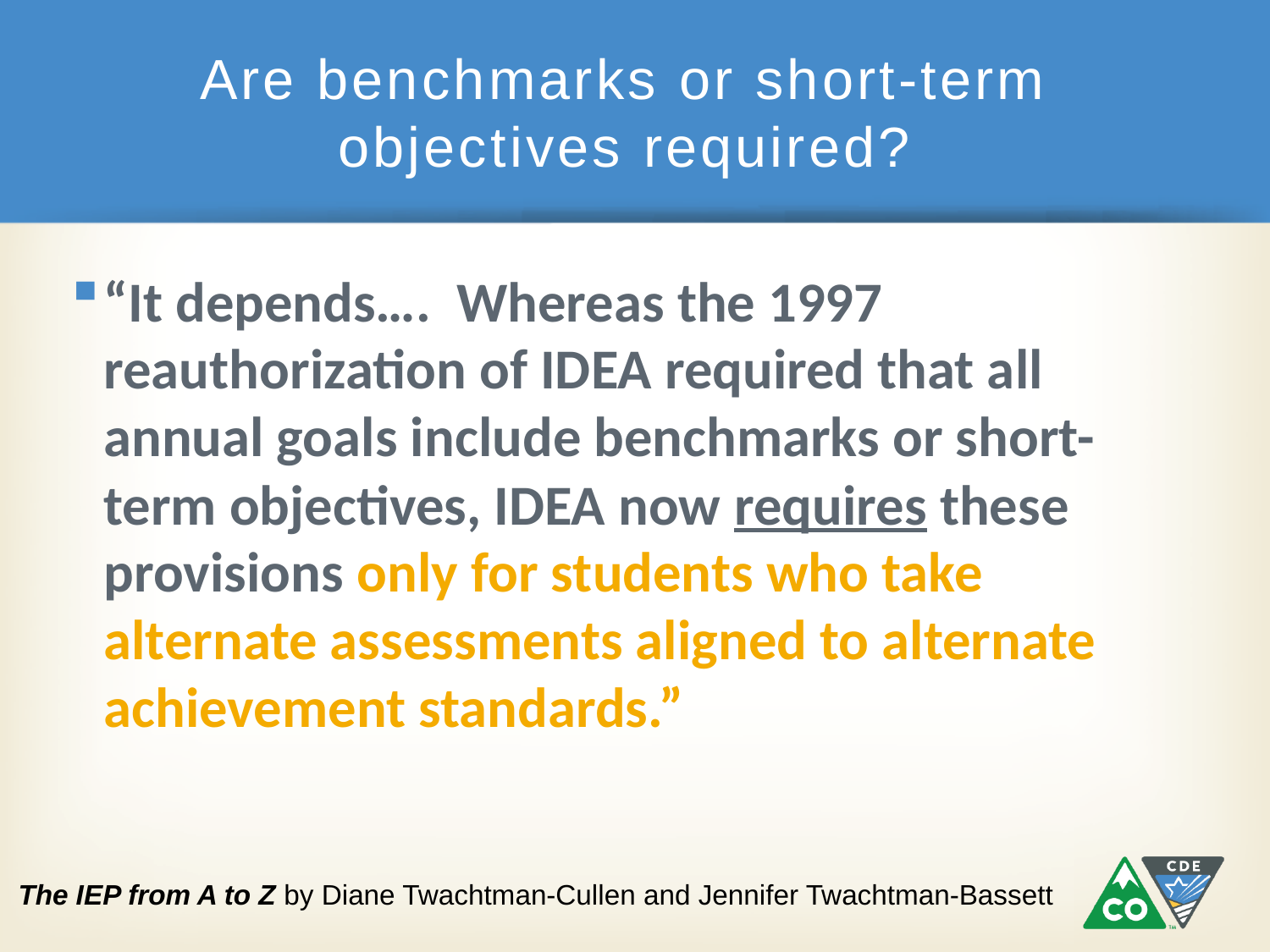

# Are benchmarks or short-term objectives required?
“It depends….  Whereas the 1997 reauthorization of IDEA required that all annual goals include benchmarks or short-term objectives, IDEA now requires these provisions only for students who take alternate assessments aligned to alternate achievement standards.”
The IEP from A to Z by Diane Twachtman-Cullen and Jennifer Twachtman-Bassett